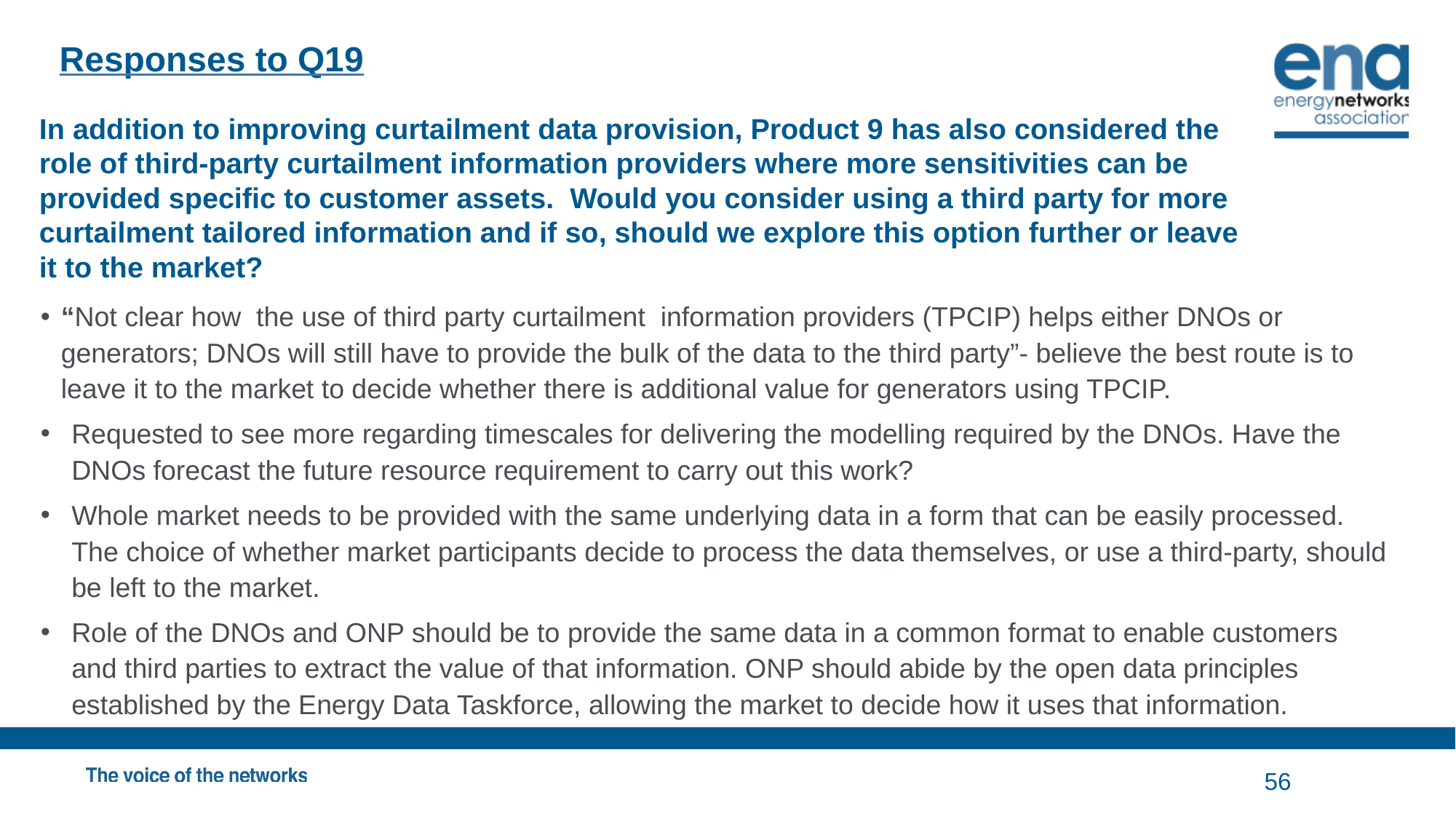

# Responses to Q19
In addition to improving curtailment data provision, Product 9 has also considered the role of third-party curtailment information providers where more sensitivities can be provided specific to customer assets.  Would you consider using a third party for more curtailment tailored information and if so, should we explore this option further or leave it to the market?
“Not clear how  the use of third party curtailment  information providers (TPCIP) helps either DNOs or generators; DNOs will still have to provide the bulk of the data to the third party”- believe the best route is to leave it to the market to decide whether there is additional value for generators using TPCIP.
Requested to see more regarding timescales for delivering the modelling required by the DNOs. Have the DNOs forecast the future resource requirement to carry out this work?
Whole market needs to be provided with the same underlying data in a form that can be easily processed. The choice of whether market participants decide to process the data themselves, or use a third-party, should be left to the market.
Role of the DNOs and ONP should be to provide the same data in a common format to enable customers and third parties to extract the value of that information. ONP should abide by the open data principles established by the Energy Data Taskforce, allowing the market to decide how it uses that information.
56